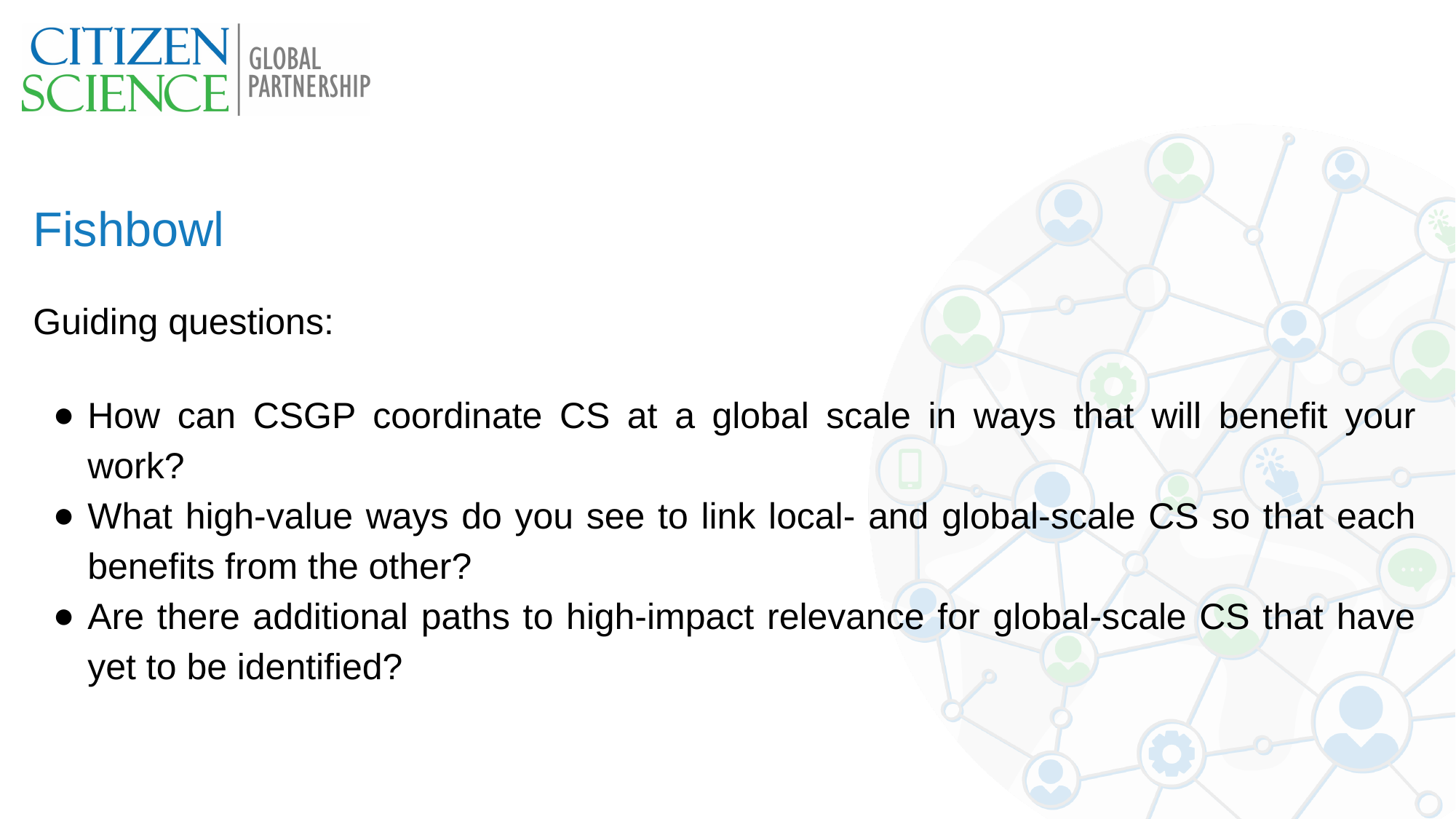

# Fishbowl
Guiding questions:

How can CSGP coordinate CS at a global scale in ways that will benefit your work?
What high-value ways do you see to link local- and global-scale CS so that each benefits from the other?
Are there additional paths to high-impact relevance for global-scale CS that have yet to be identified?